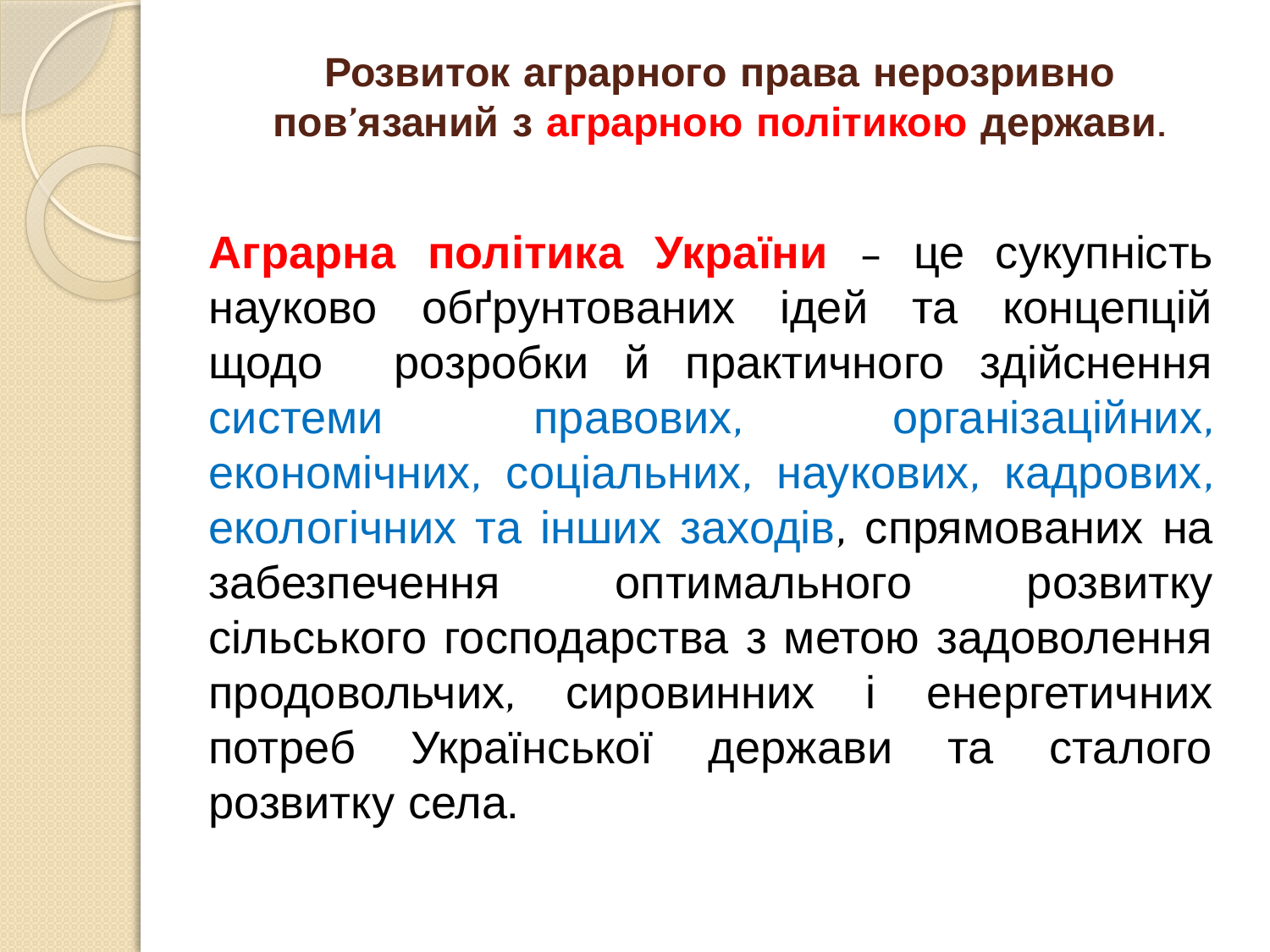

# Розвиток аграрного права нерозривно пов’язаний з аграрною політикою держави.
Аграрна політика України – це сукупність науково обґрунтованих ідей та концепцій щодо  розробки й практичного здійснення системи правових, організаційних, економічних, соціальних, наукових, кадрових, екологічних та інших заходів, спрямованих на забезпечення оптимального розвитку сільського господарства з метою задоволення продовольчих, сировинних і енергетичних потреб Української держави та сталого розвитку села.